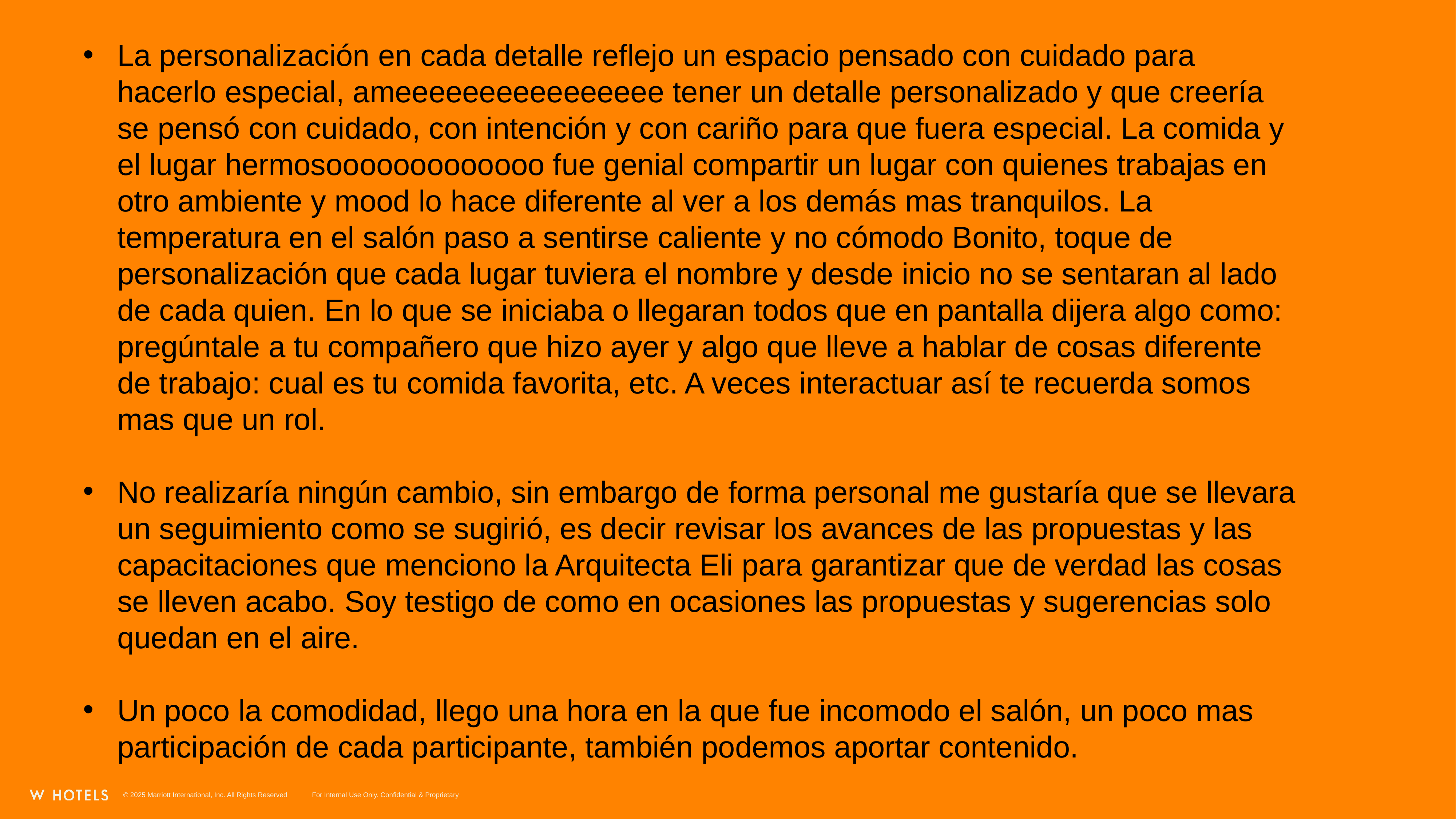

La personalización en cada detalle reflejo un espacio pensado con cuidado para hacerlo especial, ameeeeeeeeeeeeeeee tener un detalle personalizado y que creería se pensó con cuidado, con intención y con cariño para que fuera especial. La comida y el lugar hermosooooooooooooo fue genial compartir un lugar con quienes trabajas en otro ambiente y mood lo hace diferente al ver a los demás mas tranquilos. La temperatura en el salón paso a sentirse caliente y no cómodo Bonito, toque de personalización que cada lugar tuviera el nombre y desde inicio no se sentaran al lado de cada quien. En lo que se iniciaba o llegaran todos que en pantalla dijera algo como: pregúntale a tu compañero que hizo ayer y algo que lleve a hablar de cosas diferente de trabajo: cual es tu comida favorita, etc. A veces interactuar así te recuerda somos mas que un rol.

No realizaría ningún cambio, sin embargo de forma personal me gustaría que se llevara un seguimiento como se sugirió, es decir revisar los avances de las propuestas y las capacitaciones que menciono la Arquitecta Eli para garantizar que de verdad las cosas se lleven acabo. Soy testigo de como en ocasiones las propuestas y sugerencias solo quedan en el aire.

Un poco la comodidad, llego una hora en la que fue incomodo el salón, un poco mas participación de cada participante, también podemos aportar contenido.